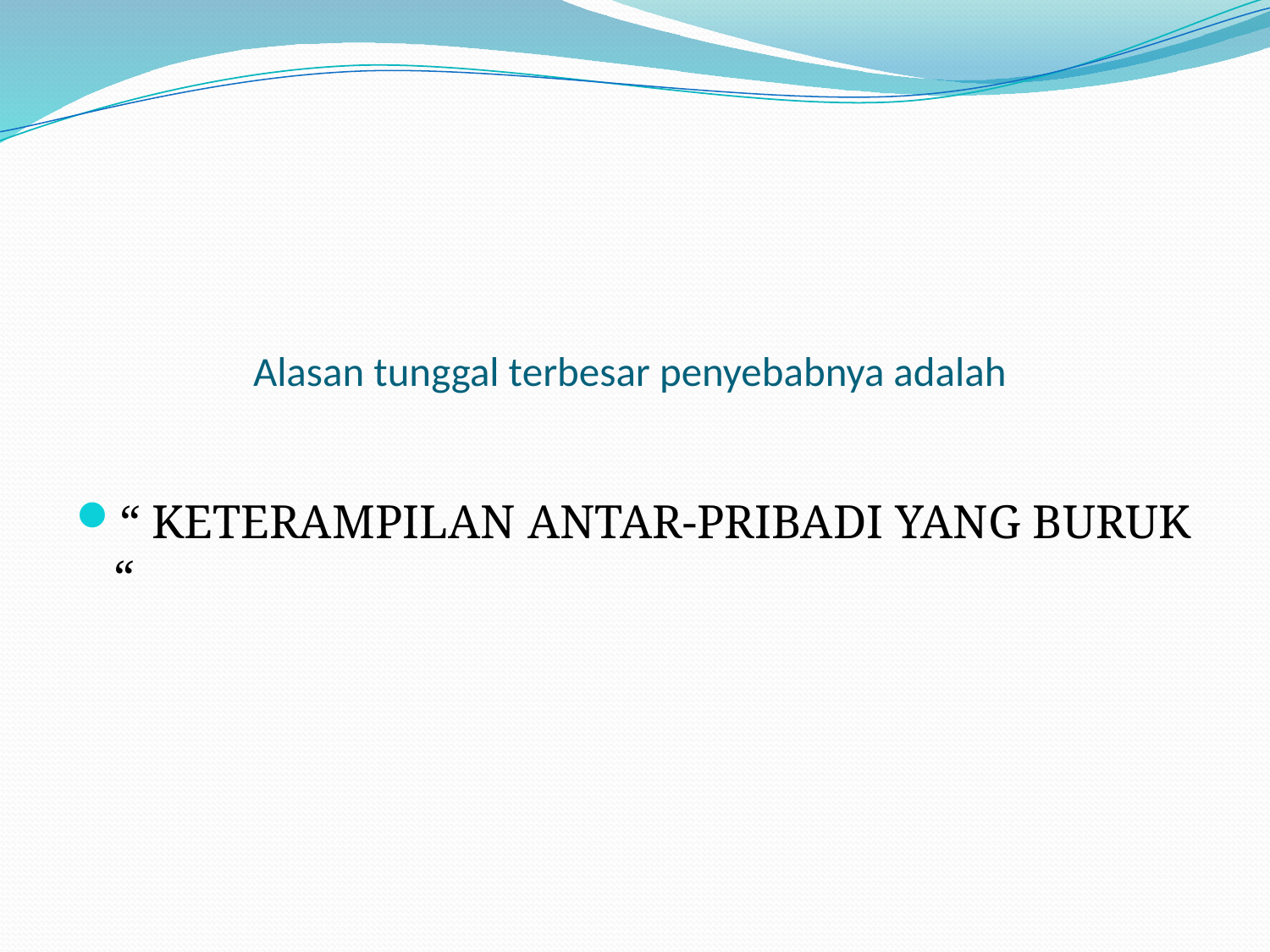

# Alasan tunggal terbesar penyebabnya adalah
“ KETERAMPILAN ANTAR-PRIBADI YANG BURUK “